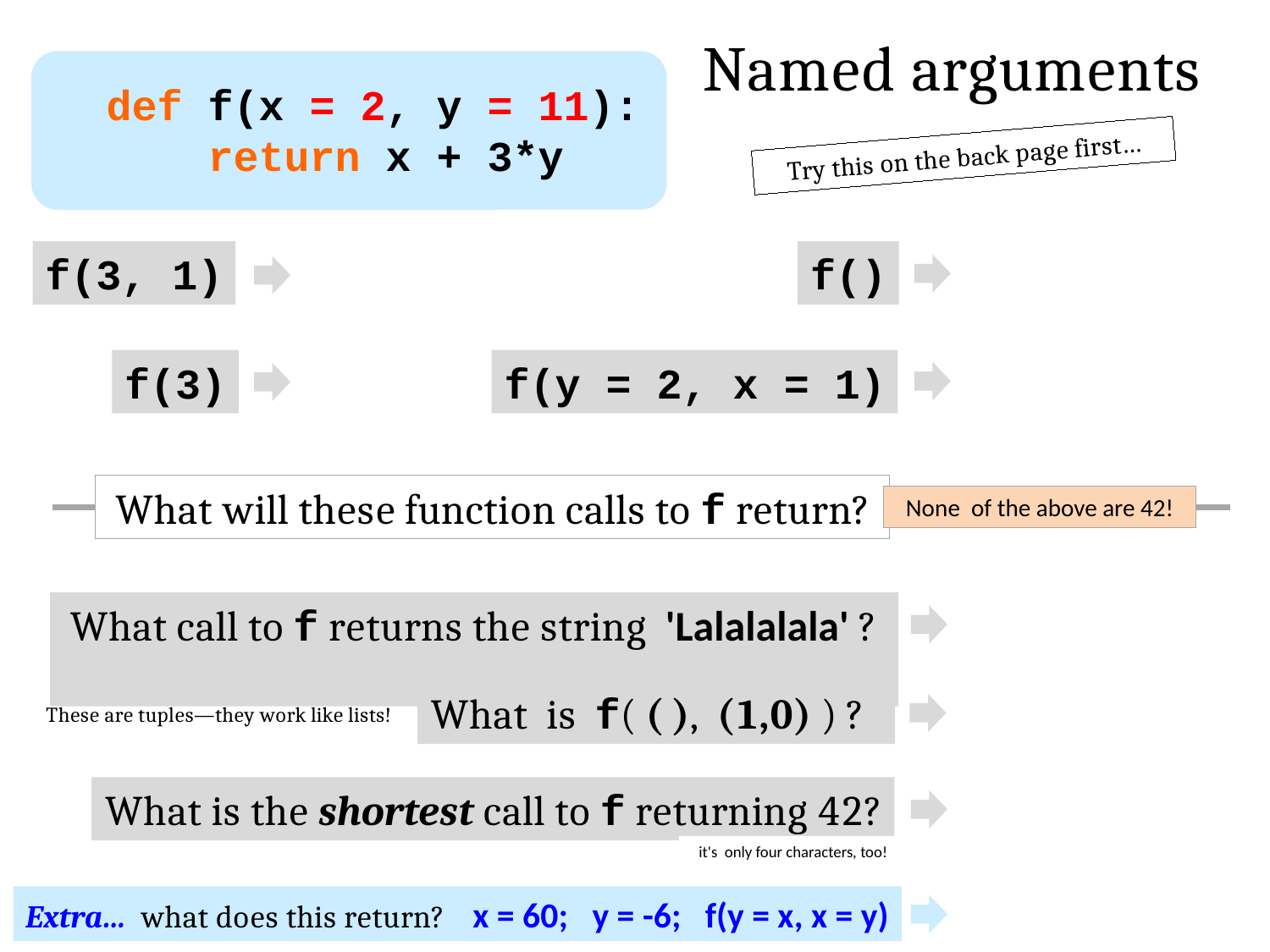

Named arguments

def f(x = 2, y = 11):
    return x + 3*y
Try this on the back page first…
f()
f(3, 1)

f(y = 2, x = 1)
f(3)

What will these function calls to f return?
None  of the above are 42!
What call to f returns the string  'Lalalalala' ?

What  is  f( ( ),  (1,0) ) ?

These are tuples—they work like lists!
What is the shortest call to f returning 42?

it's  only four characters, too!
Extra…  what does this return?    x = 60;   y = -6;   f(y = x, x = y)